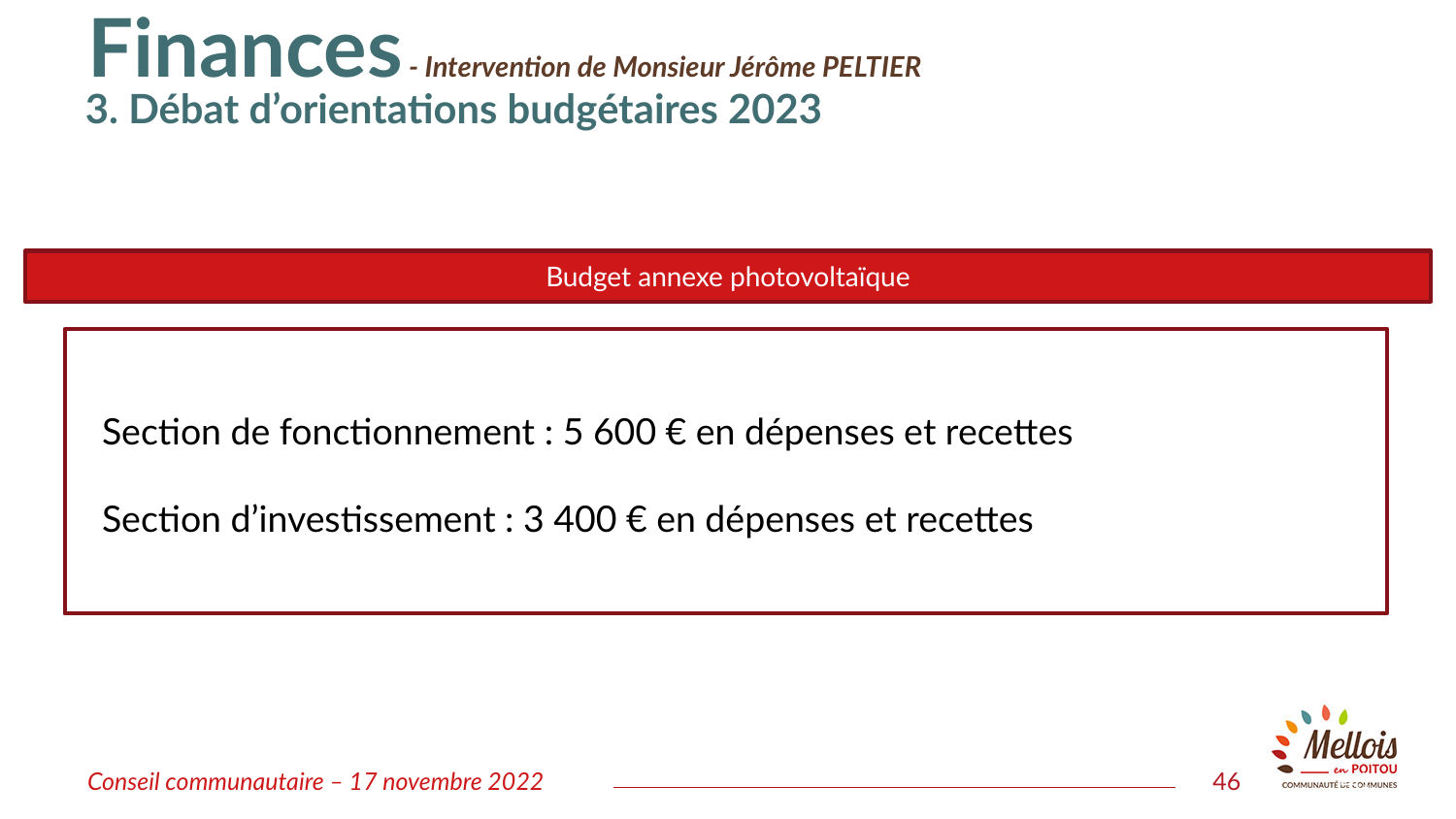

Finances - Intervention de Monsieur Jérôme PELTIER
#
3. Débat d’orientations budgétaires 2023

Budget annexe photovoltaïque

Section de fonctionnement : 5 600 € en dépenses et recettes

Section d’investissement : 3 400 € en dépenses et recettes

Conseil communautaire – 17 novembre 2022
46
46